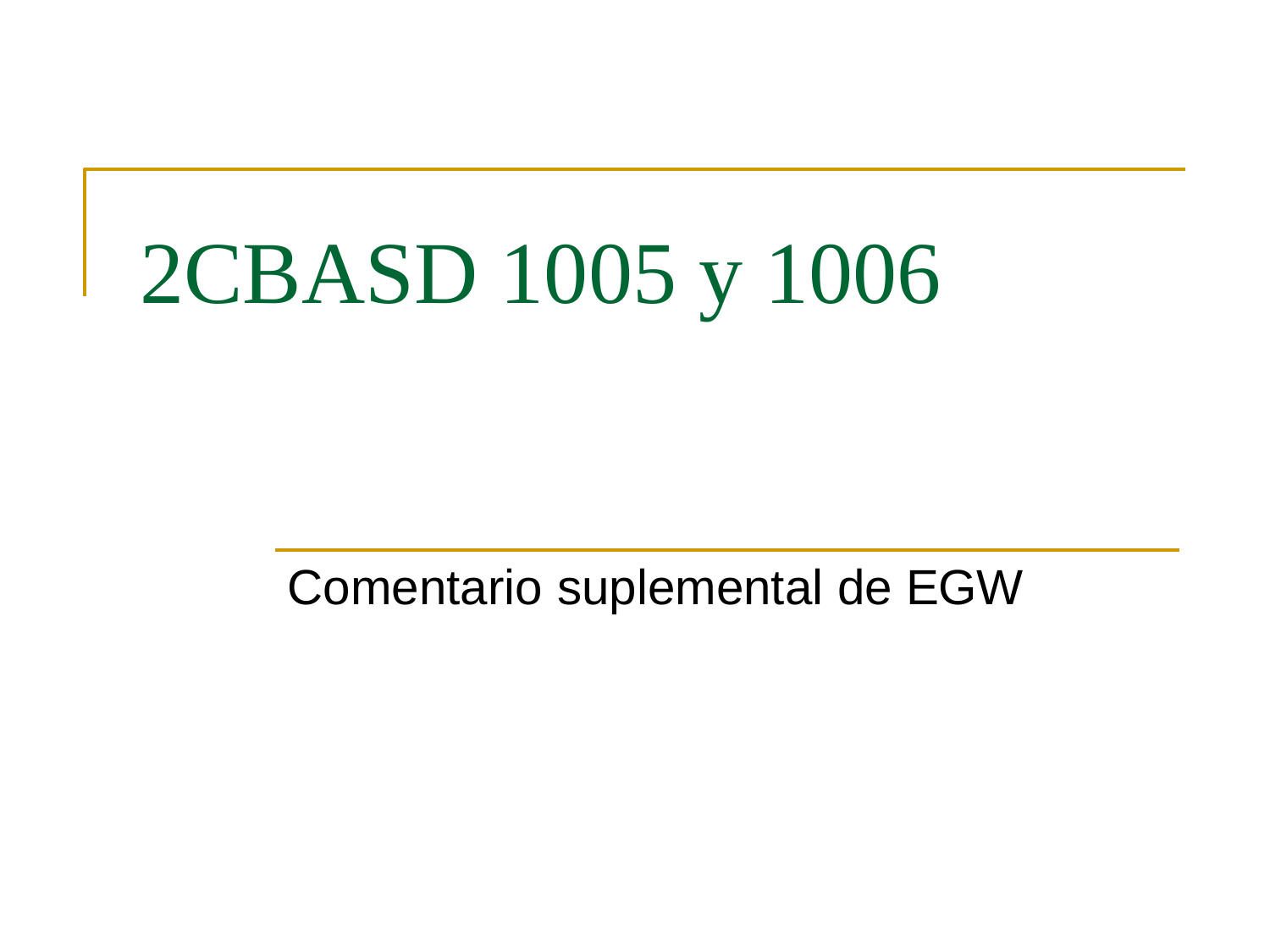

# 2CBASD 1005 y 1006
Comentario suplemental de EGW